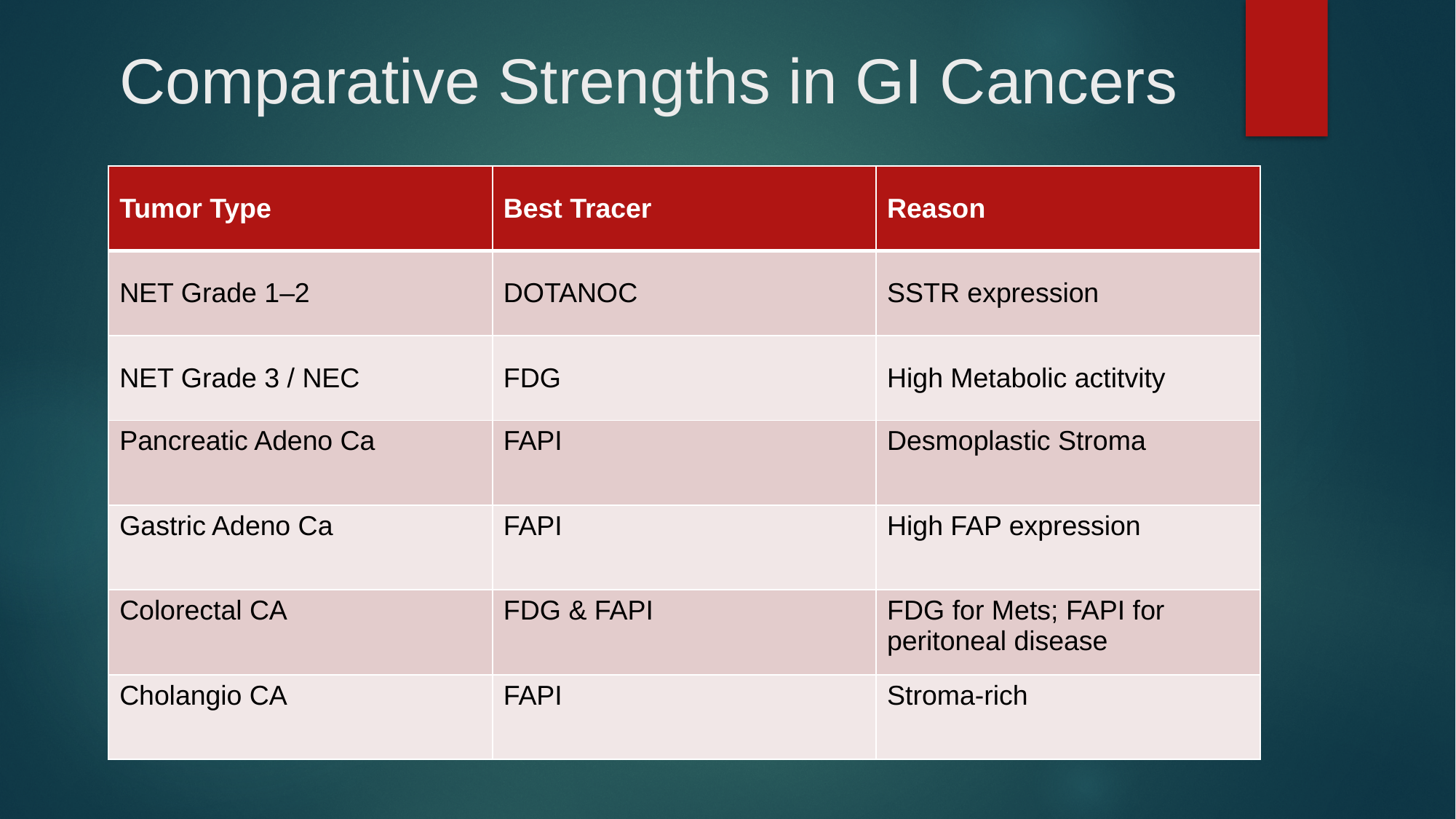

# Comparative Strengths in GI Cancers
| Tumor Type | Best Tracer | Reason |
| --- | --- | --- |
| NET Grade 1–2 | DOTANOC | SSTR expression |
| NET Grade 3 / NEC | FDG | High Metabolic actitvity |
| Pancreatic Adeno Ca | FAPI | Desmoplastic Stroma |
| Gastric Adeno Ca | FAPI | High FAP expression |
| Colorectal CA | FDG & FAPI | FDG for Mets; FAPI for peritoneal disease |
| Cholangio CA | FAPI | Stroma-rich |